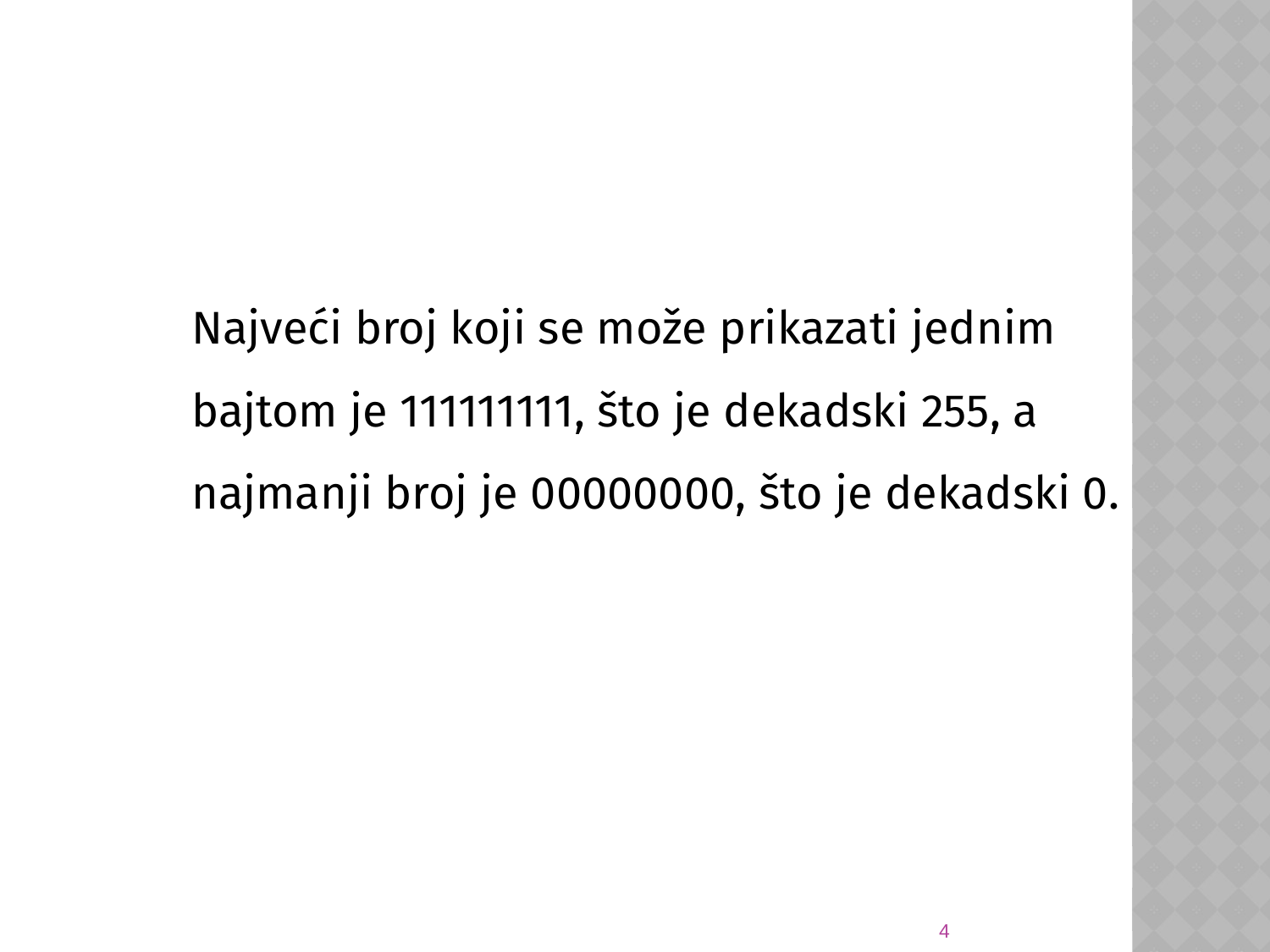

Najveći broj koji se može prikazati jednim bajtom je 111111111, što je dekadski 255, a najmanji broj je 00000000, što je dekadski 0.

4